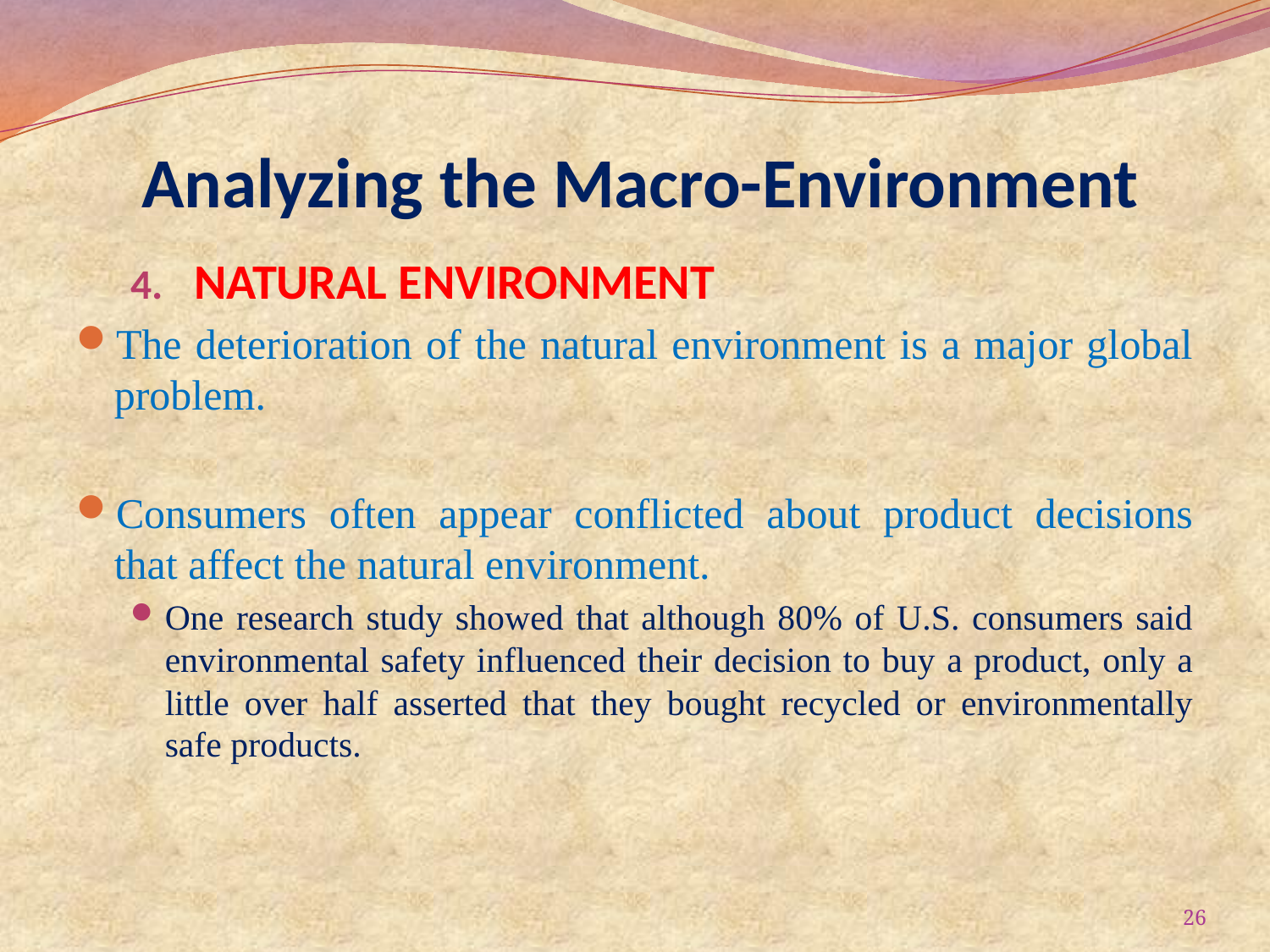

# Analyzing the Macro-Environment
NATURAL ENVIRONMENT
The deterioration of the natural environment is a major global problem.

Consumers often appear conflicted about product decisions that affect the natural environment.
One research study showed that although 80% of U.S. consumers said environmental safety influenced their decision to buy a product, only a little over half asserted that they bought recycled or environmentally safe products.

26